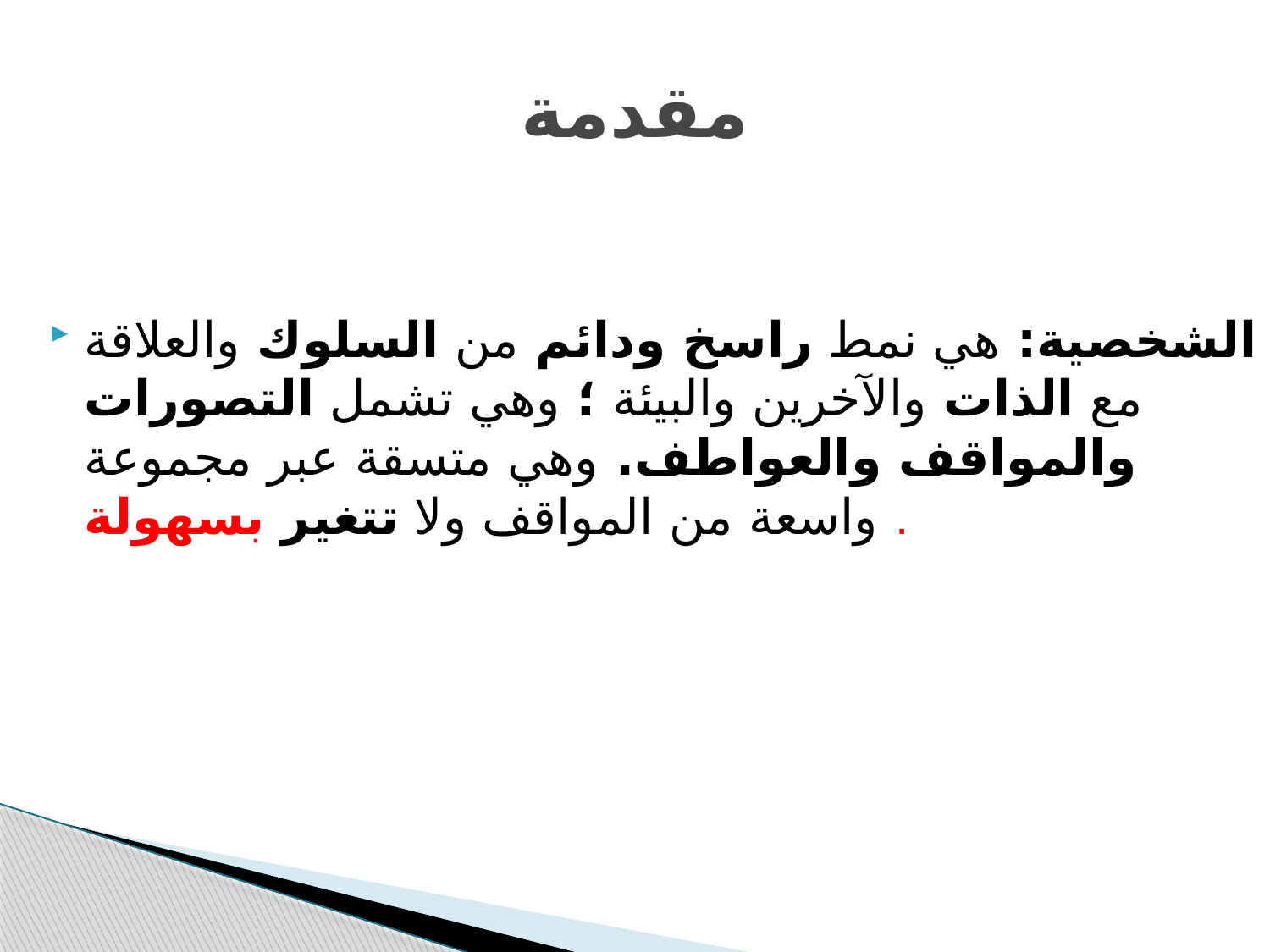

# مقدمة

الشخصية: هي نمط راسخ ودائم من السلوك والعلاقة مع الذات والآخرين والبيئة ؛ وهي تشمل التصورات والمواقف والعواطف. وهي متسقة عبر مجموعة واسعة من المواقف ولا تتغير بسهولة .